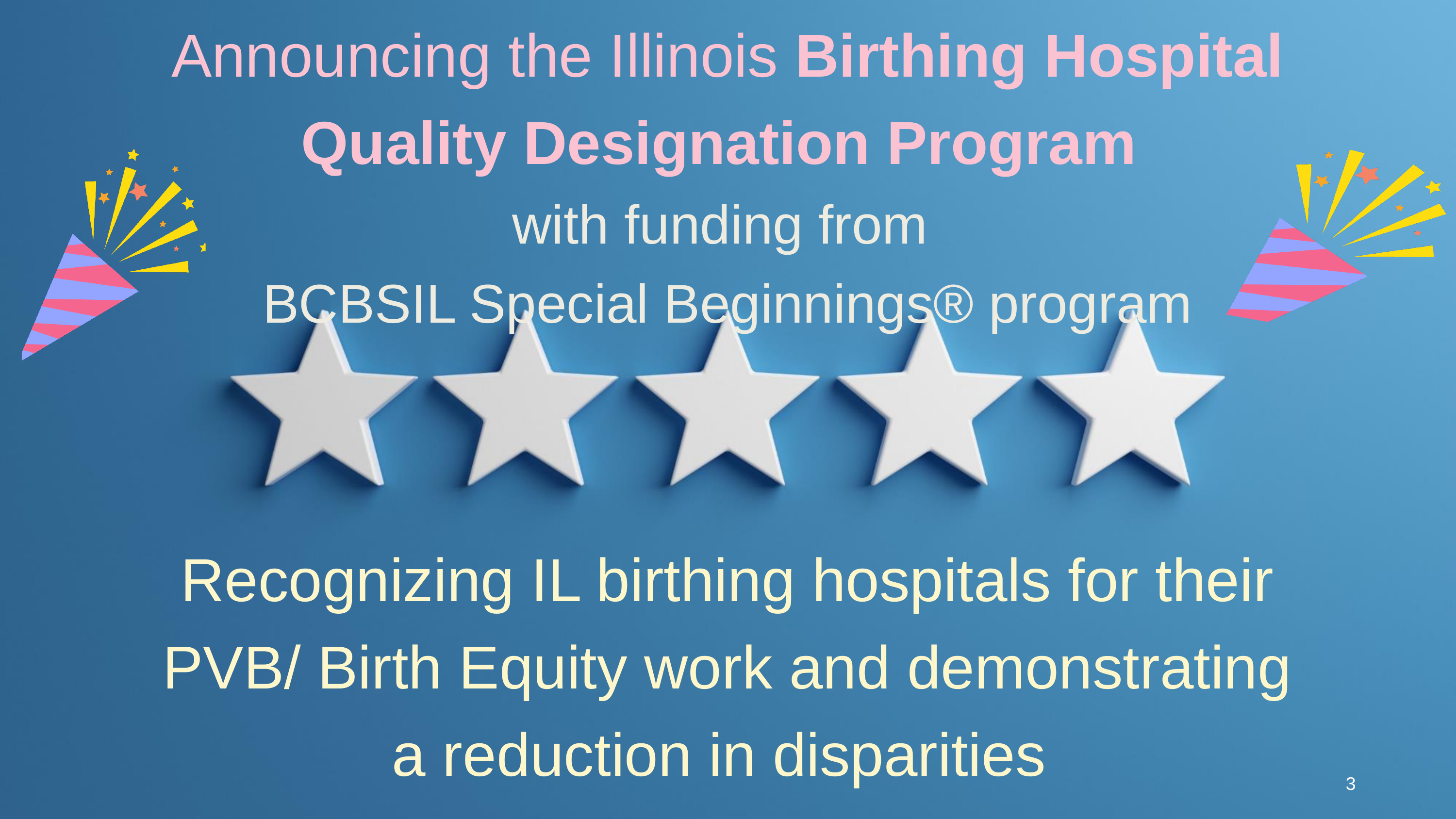

Announcing the Illinois Birthing Hospital Quality Designation Program
with funding from
BCBSIL Special Beginnings® program

Recognizing IL birthing hospitals for their PVB/ Birth Equity work and demonstrating a reduction in disparities

3